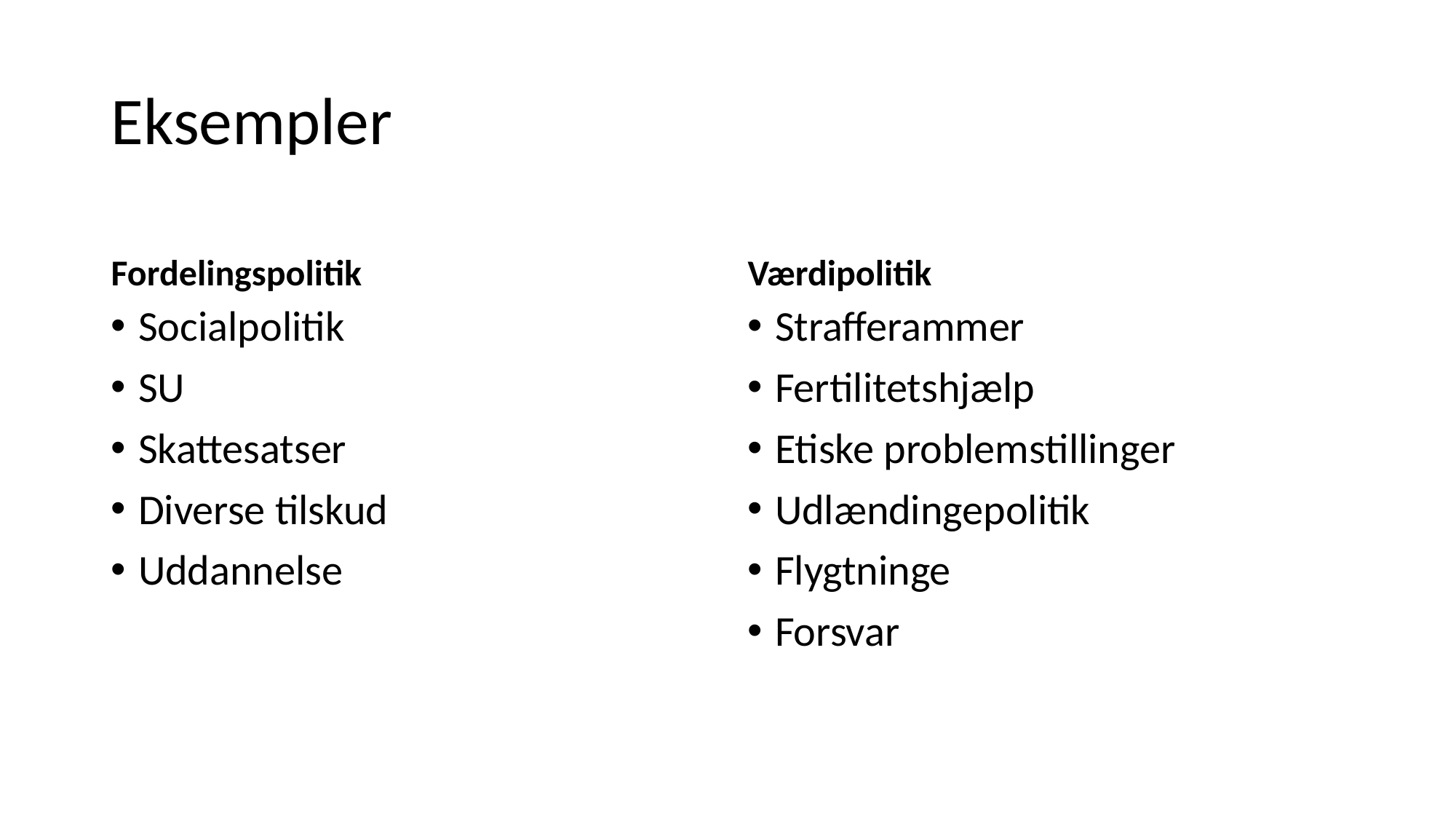

# Eksempler
Fordelingspolitik
Værdipolitik
Socialpolitik
SU
Skattesatser
Diverse tilskud
Uddannelse

Strafferammer
Fertilitetshjælp
Etiske problemstillinger
Udlændingepolitik
Flygtninge
Forsvar